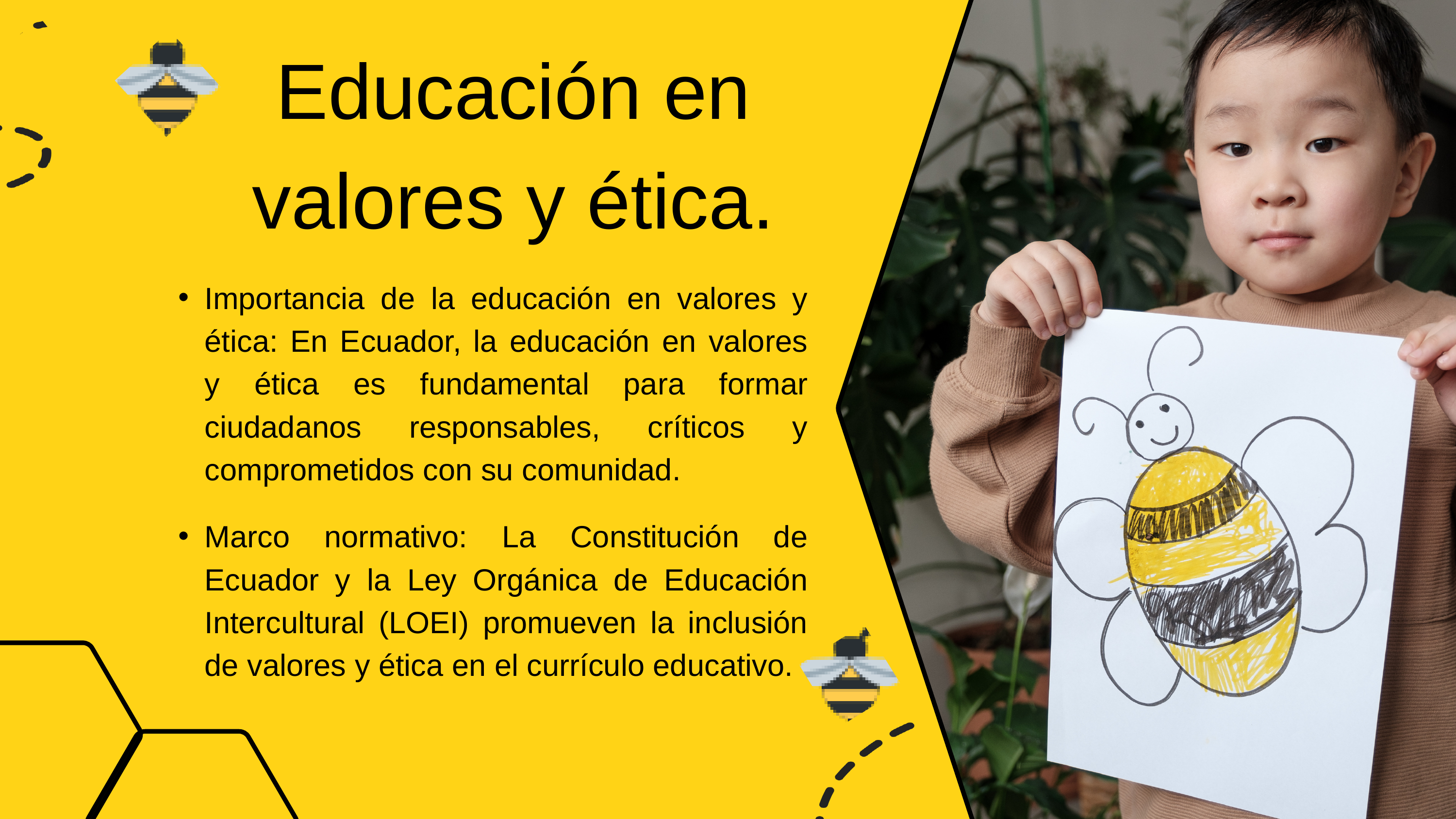

Educación en valores y ética.

Importancia de la educación en valores y ética: En Ecuador, la educación en valores y ética es fundamental para formar ciudadanos responsables, críticos y comprometidos con su comunidad.
Marco normativo: La Constitución de Ecuador y la Ley Orgánica de Educación Intercultural (LOEI) promueven la inclusión de valores y ética en el currículo educativo.